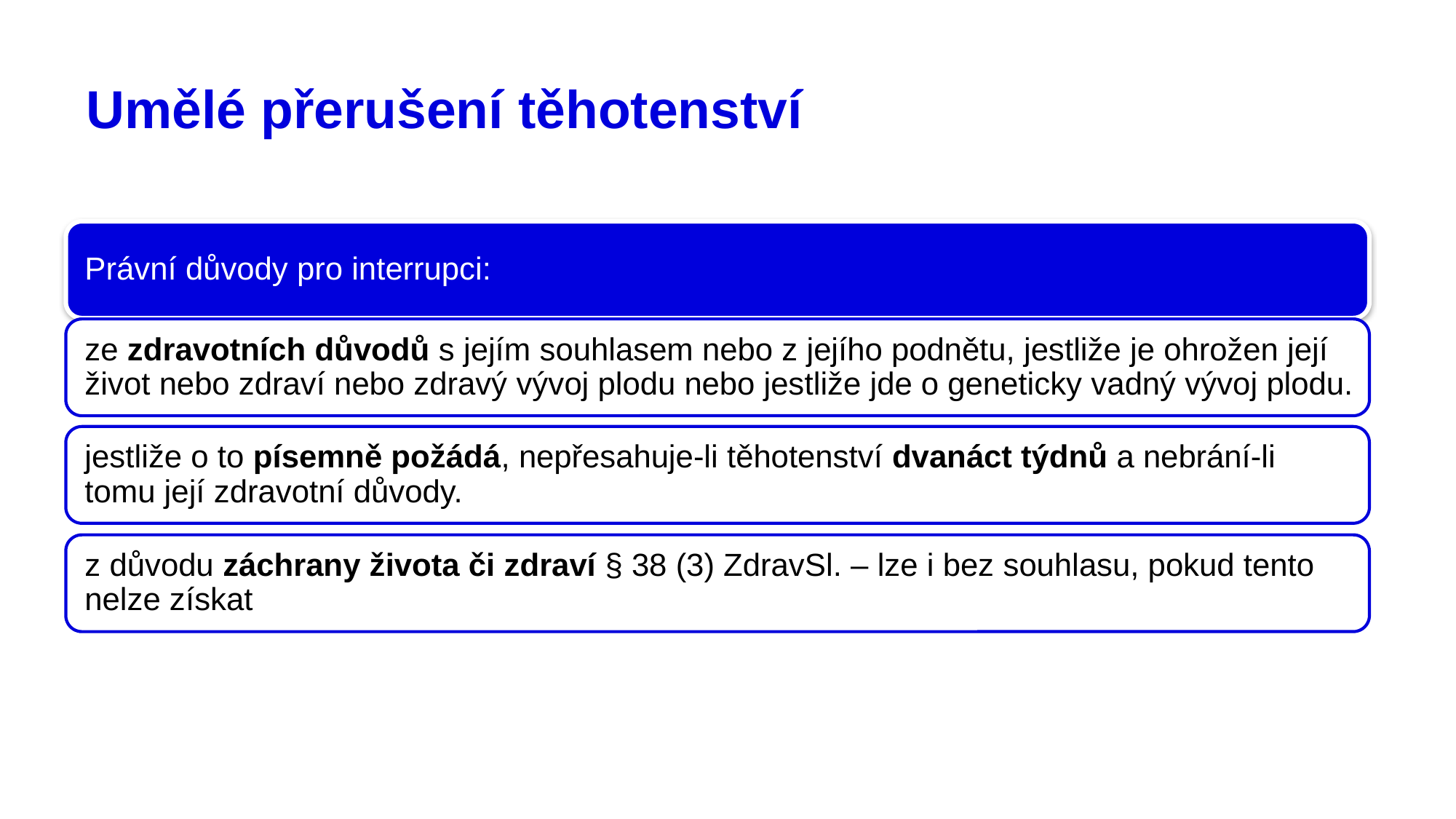

# Umělé přerušení těhotenství
z důvodu záchrany života či zdraví § 38 (3) ZdravSl. – lze i bez souhlasu, pokud tento nelze získat
Právní důvody pro interrupci:
ze zdravotních důvodů s jejím souhlasem nebo z jejího podnětu, jestliže je ohrožen její život nebo zdraví nebo zdravý vývoj plodu nebo jestliže jde o geneticky vadný vývoj plodu.
jestliže o to písemně požádá, nepřesahuje-li těhotenství dvanáct týdnů a nebrání-li tomu její zdravotní důvody.